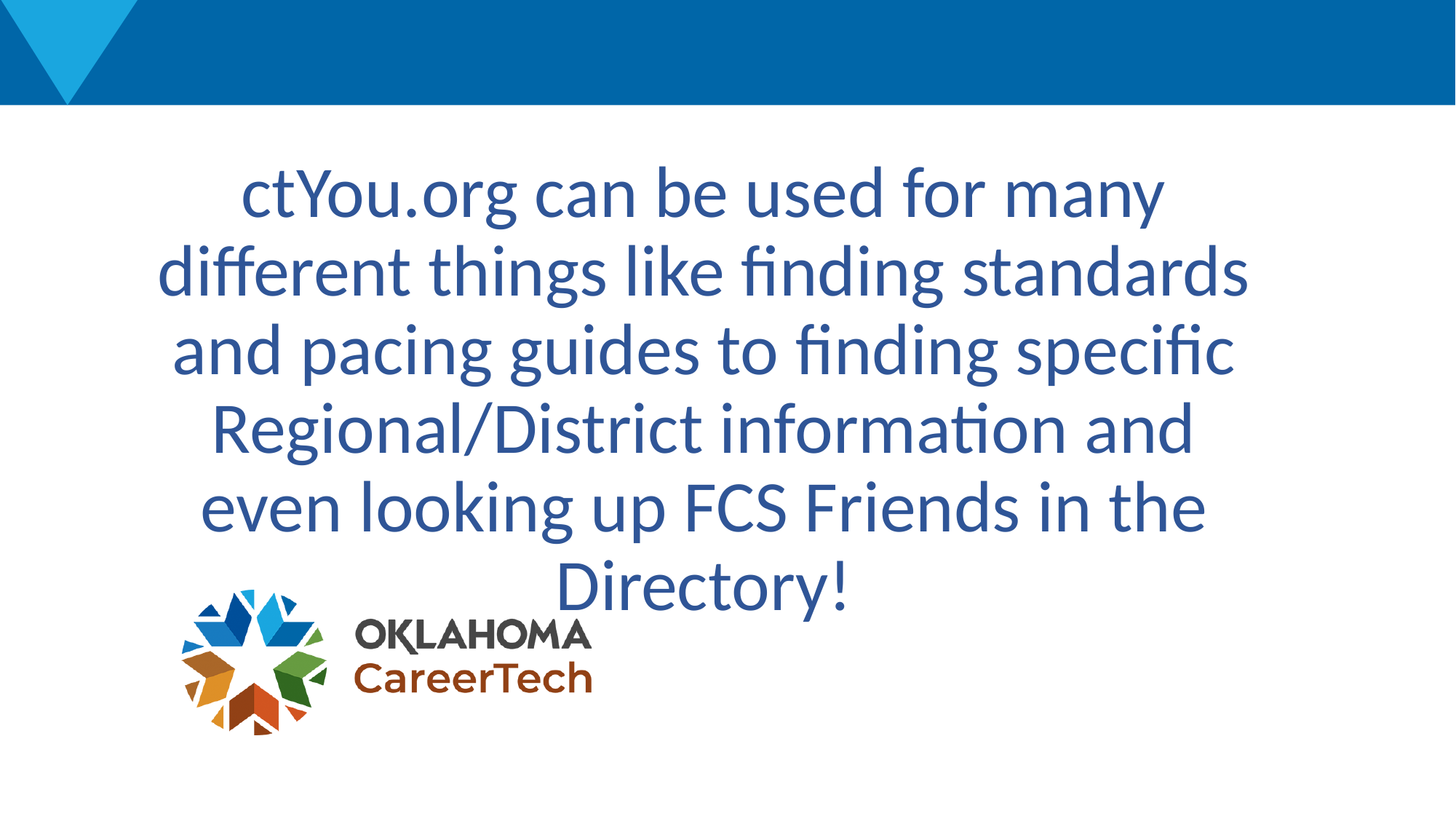

ctYou.org can be used for many different things like finding standards and pacing guides to finding specific Regional/District information and even looking up FCS Friends in the Directory!